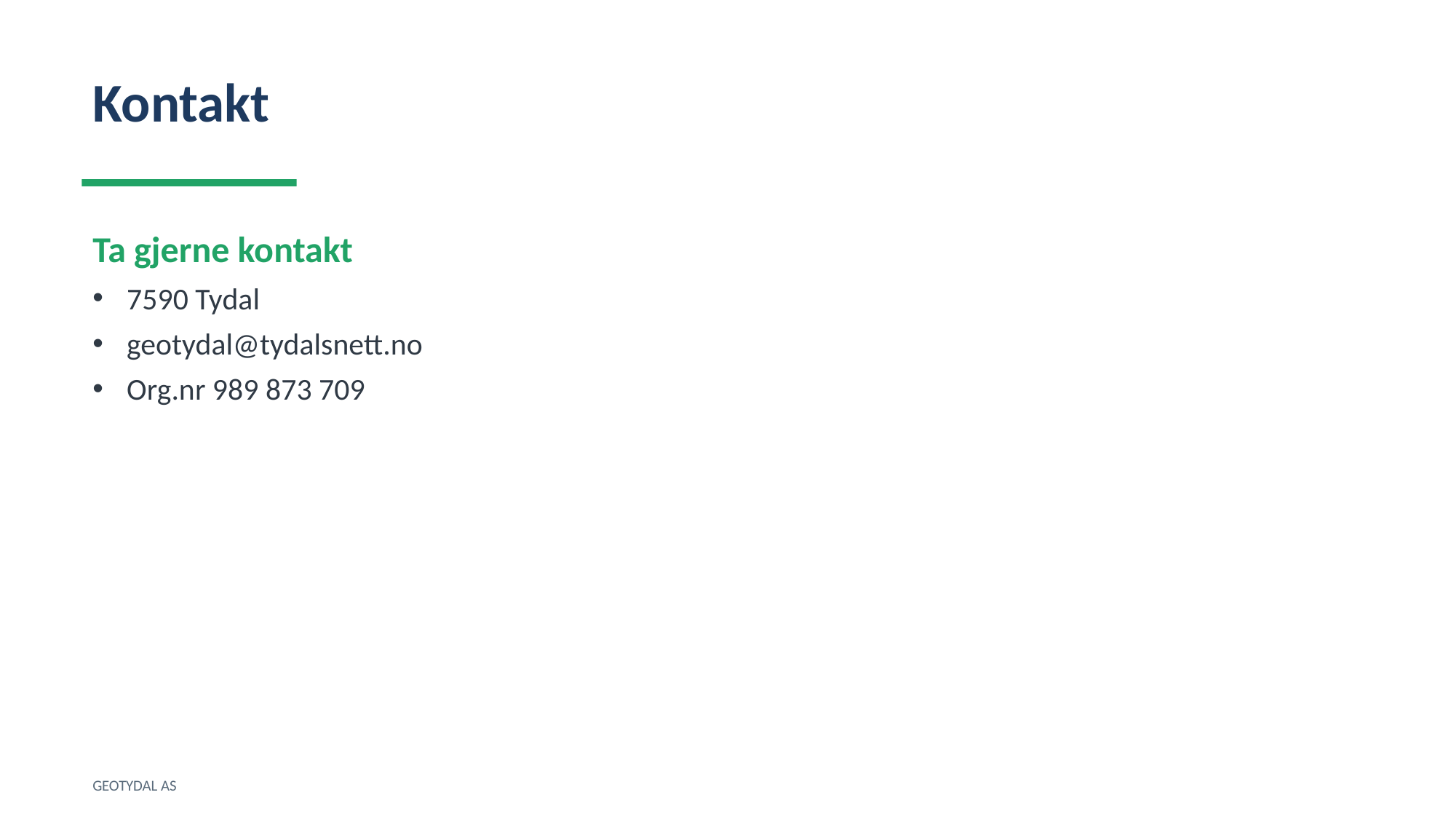

Kontakt

Ta gjerne kontakt
7590 Tydal
geotydal@tydalsnett.no
Org.nr 989 873 709
GEOTYDAL AS